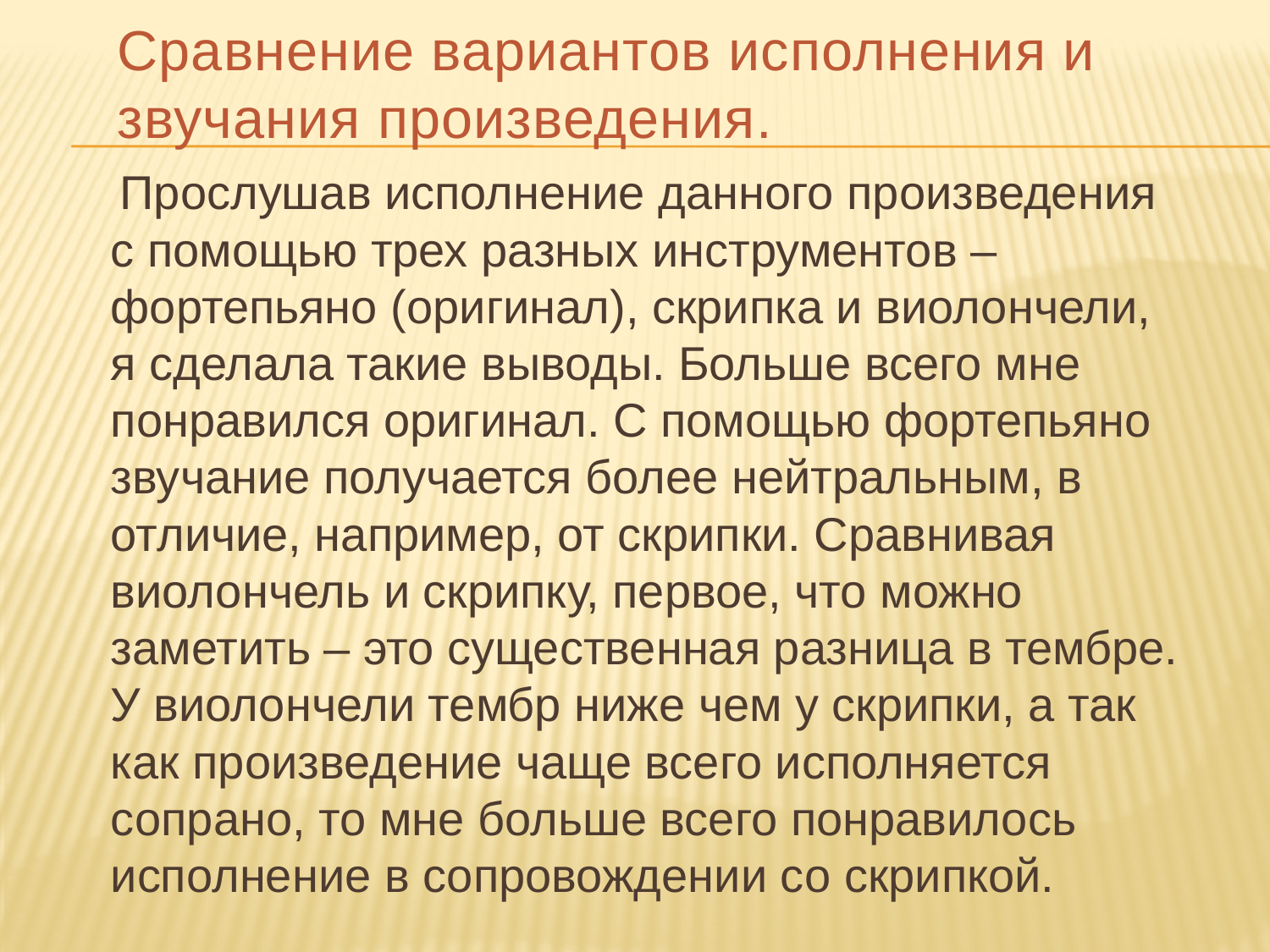

# Сравнение вариантов исполнения и звучания произведения.
    Прослушав исполнение данного произведения с помощью трех разных инструментов –фортепьяно (оригинал), скрипка и виолончели, я сделала такие выводы. Больше всего мне понравился оригинал. С помощью фортепьяно звучание получается более нейтральным, в отличие, например, от скрипки. Сравнивая виолончель и скрипку, первое, что можно заметить – это существенная разница в тембре. У виолончели тембр ниже чем у скрипки, а так как произведение чаще всего исполняется сопрано, то мне больше всего понравилось исполнение в сопровождении со скрипкой.